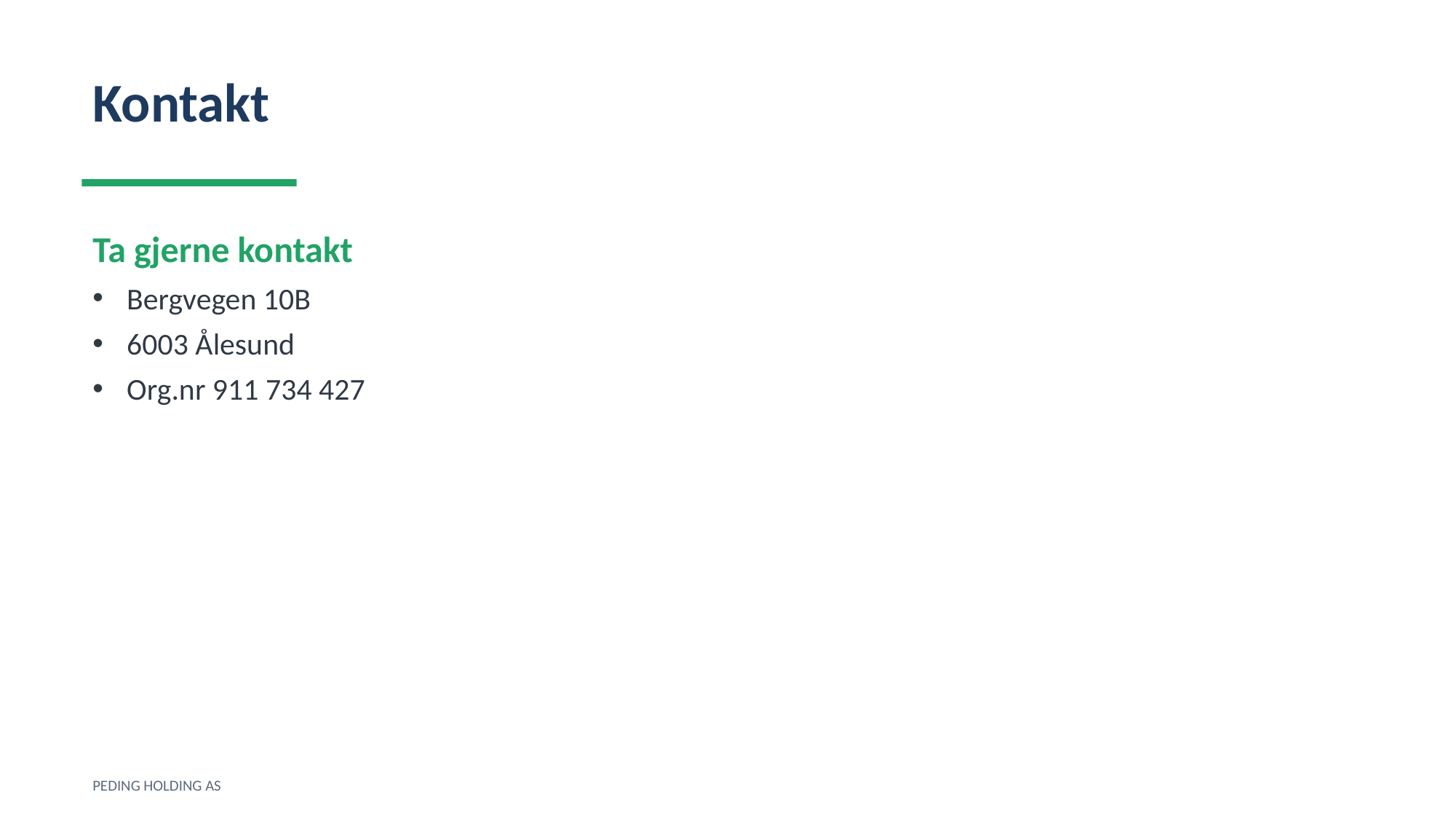

Kontakt

Ta gjerne kontakt
Bergvegen 10B
6003 Ålesund
Org.nr 911 734 427
PEDING HOLDING AS